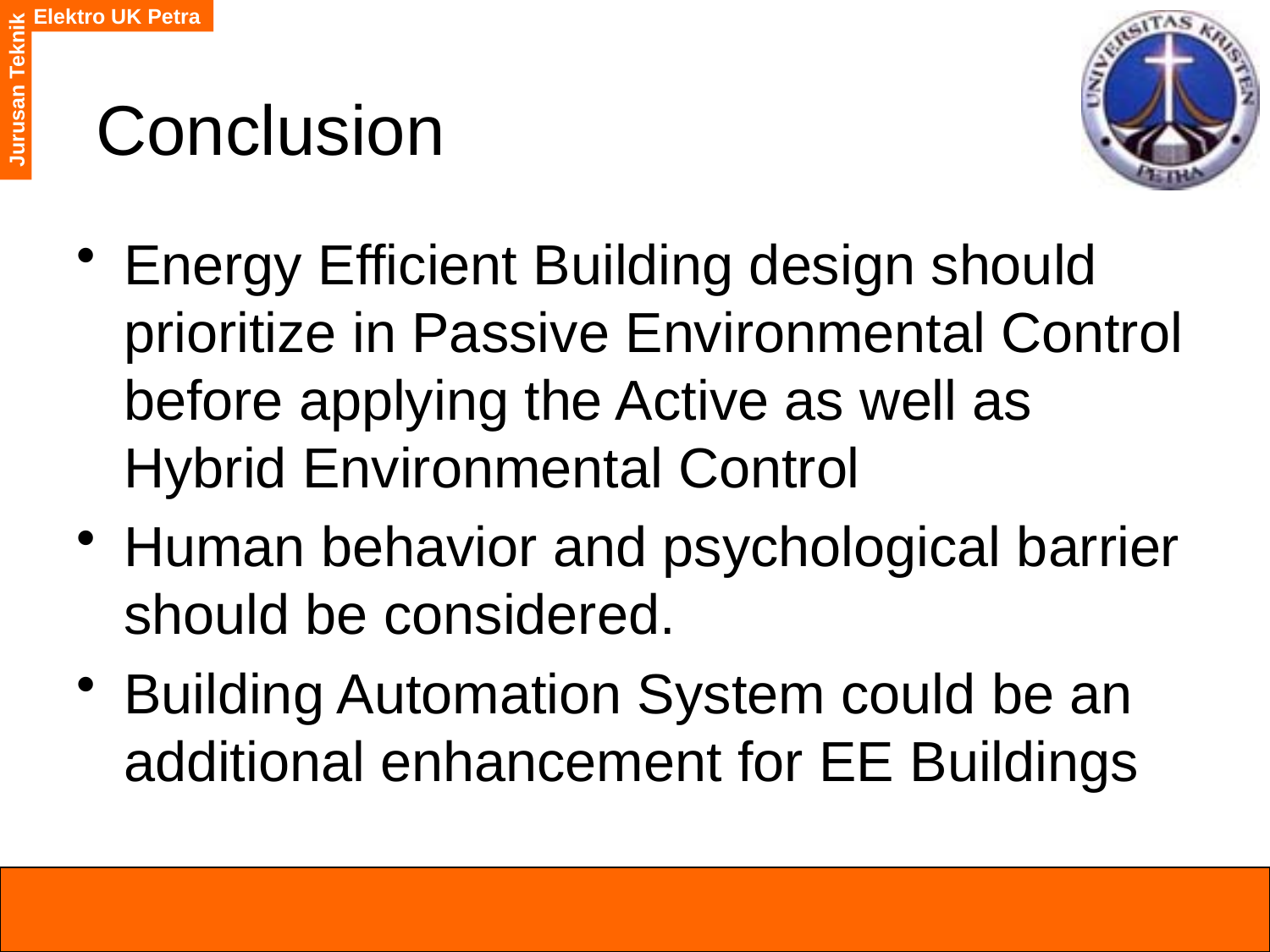

# Conclusion
Energy Efficient Building design should prioritize in Passive Environmental Control before applying the Active as well as Hybrid Environmental Control
Human behavior and psychological barrier should be considered.
Building Automation System could be an additional enhancement for EE Buildings